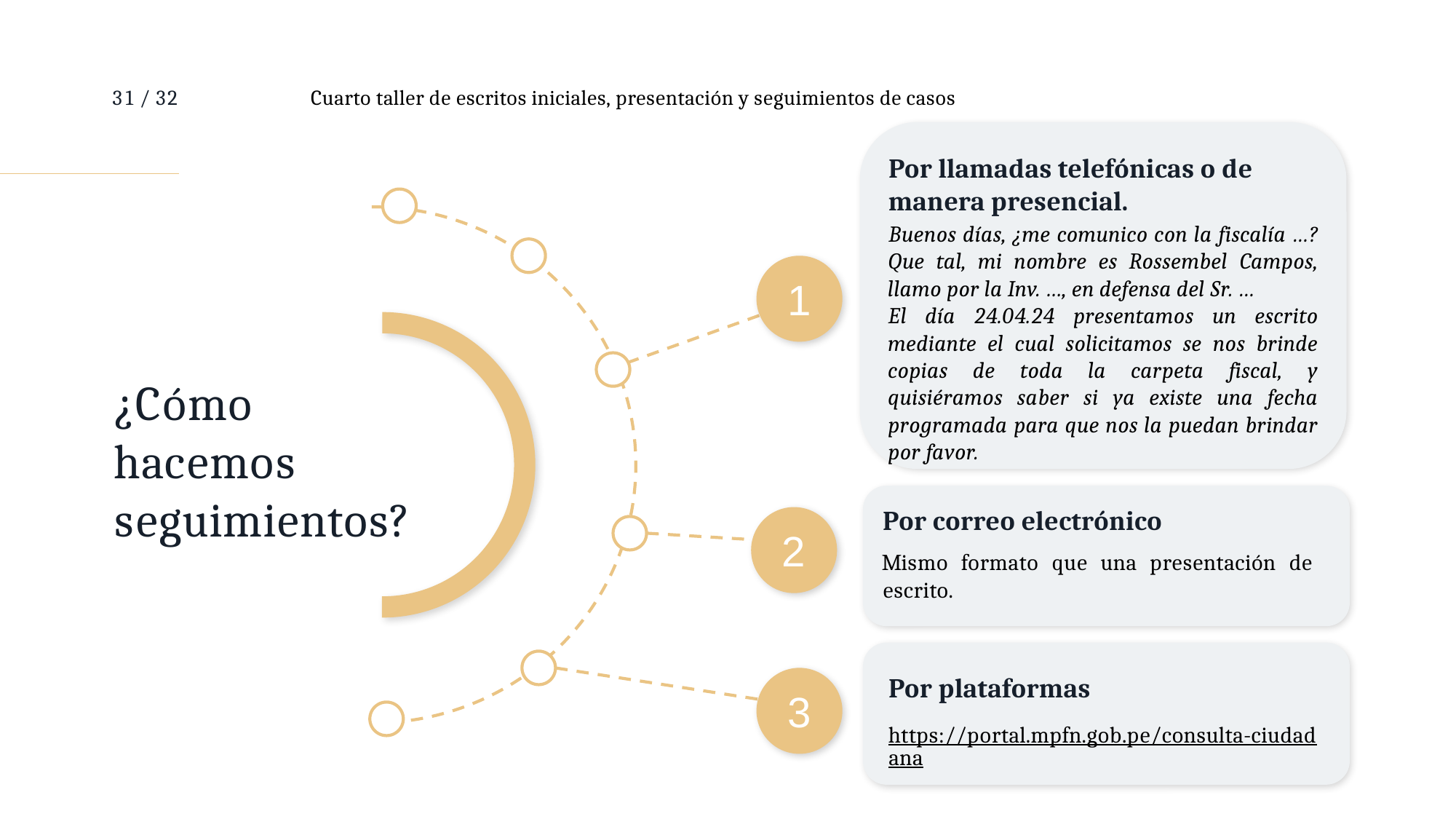

31 / 32
Cuarto taller de escritos iniciales, presentación y seguimientos de casos

Por llamadas telefónicas o de manera presencial.
z

Buenos días, ¿me comunico con la fiscalía …? Que tal, mi nombre es Rossembel Campos, llamo por la Inv. …, en defensa del Sr. …
El día 24.04.24 presentamos un escrito mediante el cual solicitamos se nos brinde copias de toda la carpeta fiscal, y quisiéramos saber si ya existe una fecha programada para que nos la puedan brindar por favor.
z
1

z
¿Cómo hacemos seguimientos?

Por correo electrónico
2
z
Mismo formato que una presentación de escrito.

z
Por plataformas
3
z
https://portal.mpfn.gob.pe/consulta-ciudadana